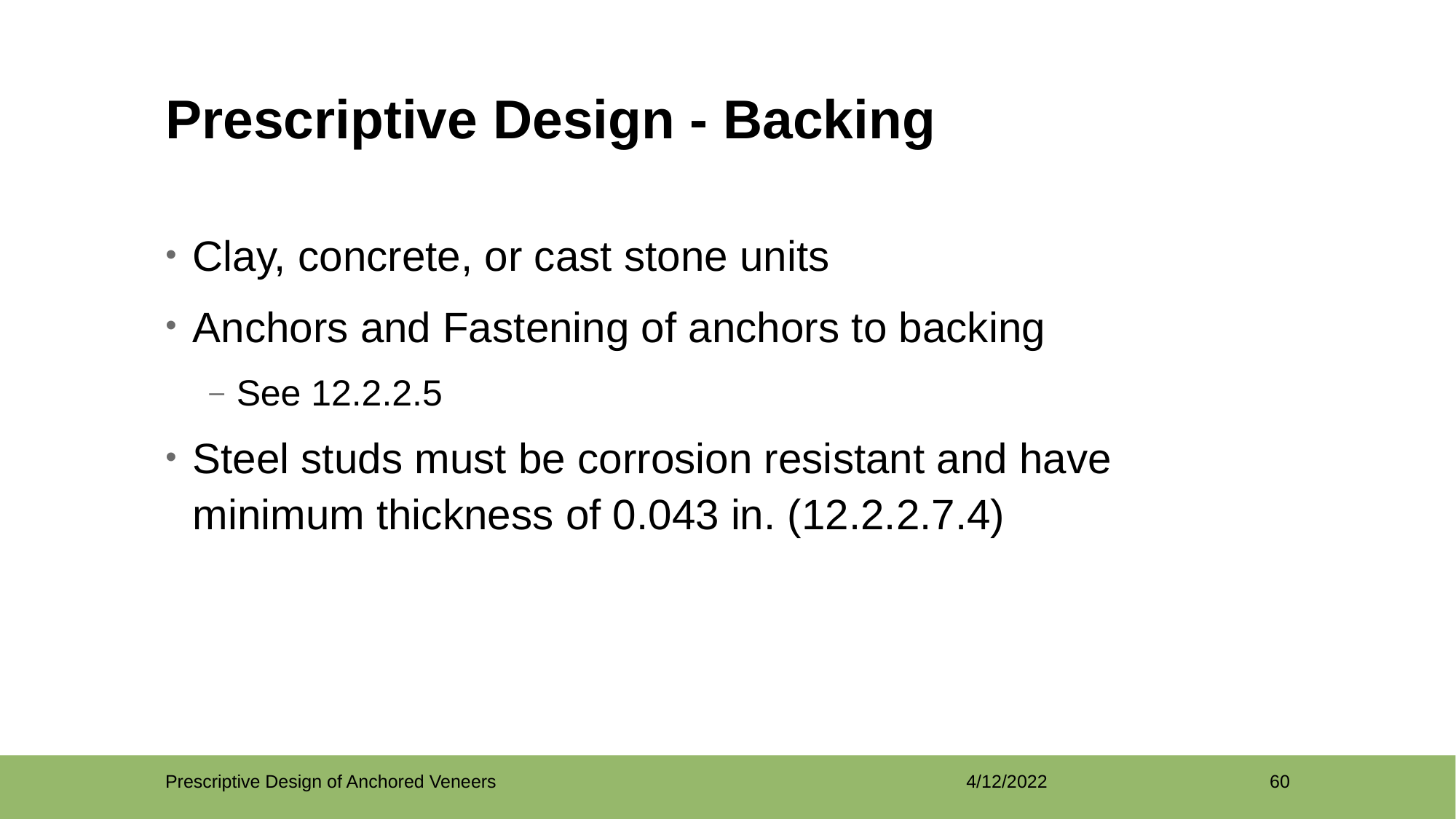

# Prescriptive Design - Backing
Clay, concrete, or cast stone units
Anchors and Fastening of anchors to backing
See 12.2.2.5
Steel studs must be corrosion resistant and have minimum thickness of 0.043 in. (12.2.2.7.4)
Prescriptive Design of Anchored Veneers
4/12/2022
60